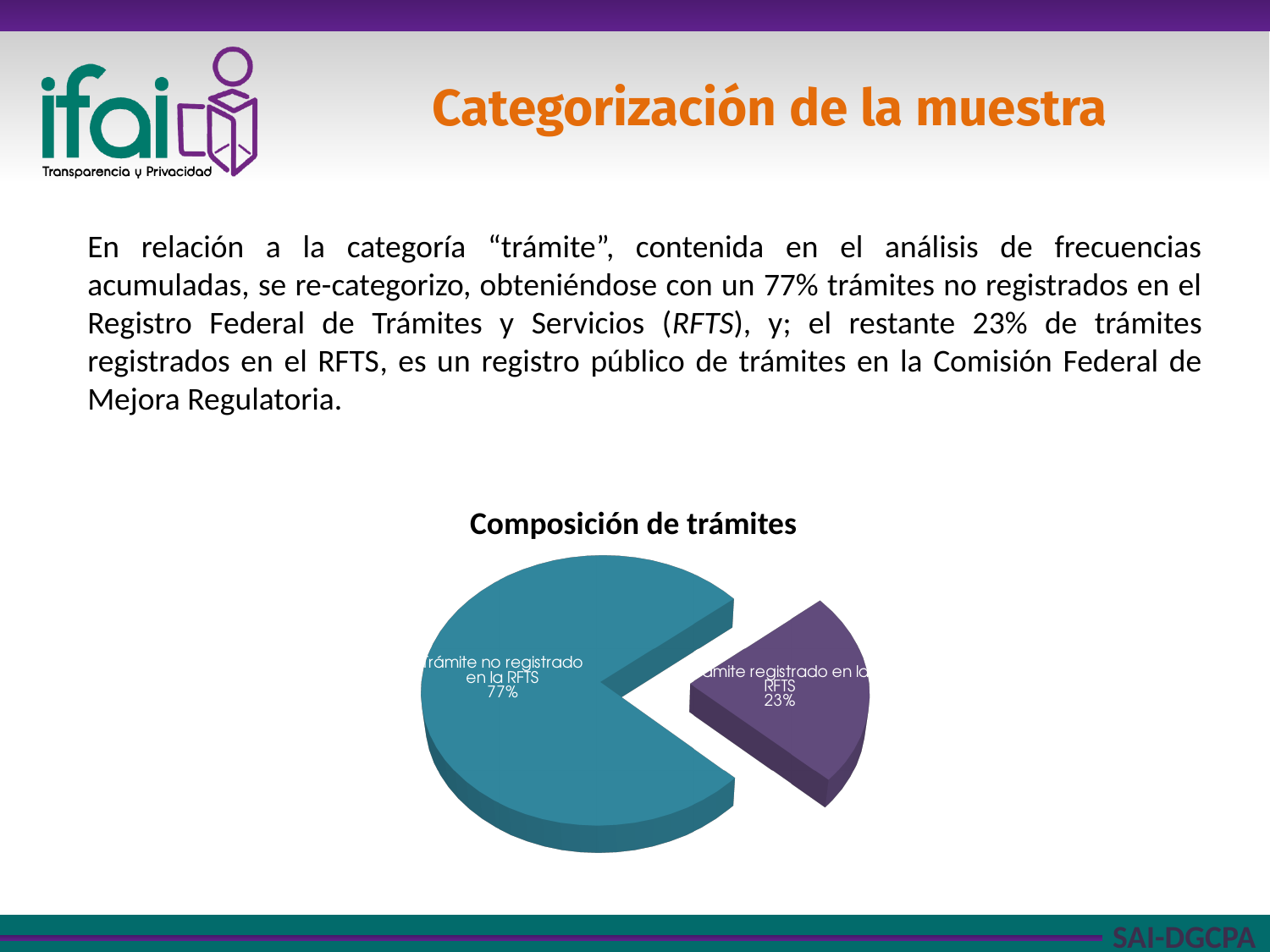

# Categorización de la muestra
En relación a la categoría “trámite”, contenida en el análisis de frecuencias acumuladas, se re-categorizo, obteniéndose con un 77% trámites no registrados en el Registro Federal de Trámites y Servicios (RFTS), y; el restante 23% de trámites registrados en el RFTS, es un registro público de trámites en la Comisión Federal de Mejora Regulatoria.
Composición de trámites

[unsupported chart]